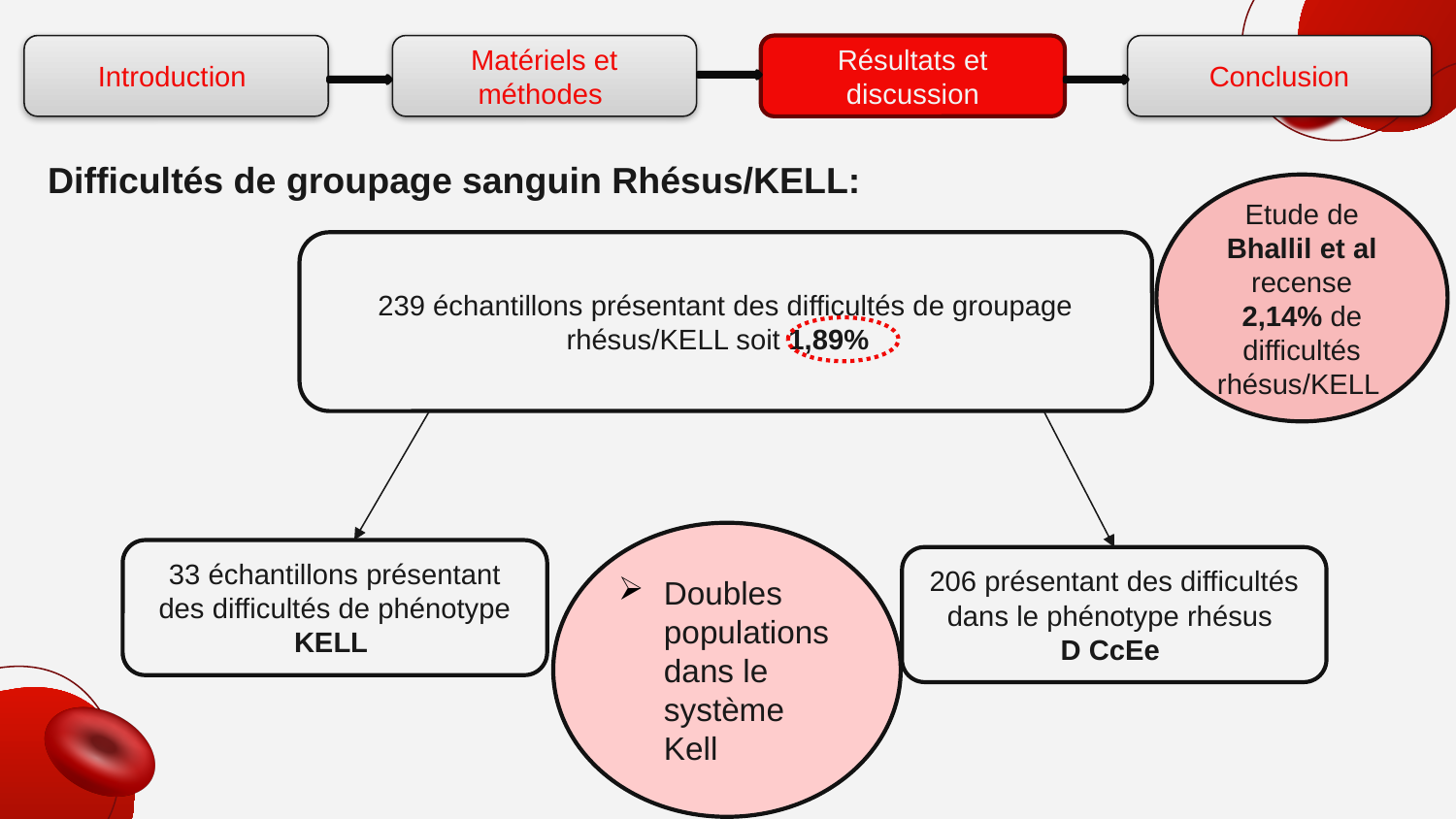

Introduction
Matériels et méthodes
Résultats et discussion
Conclusion

Difficultés de groupage sanguin Rhésus/KELL:
Etude de Bhallil et al recense 2,14% de difficultés rhésus/KELL

239 échantillons présentant des difficultés de groupage rhésus/KELL soit 1,89%

Doubles populations dans le système Kell
33 échantillons présentant des difficultés de phénotype KELL
206 présentant des difficultés dans le phénotype rhésus
D CcEe